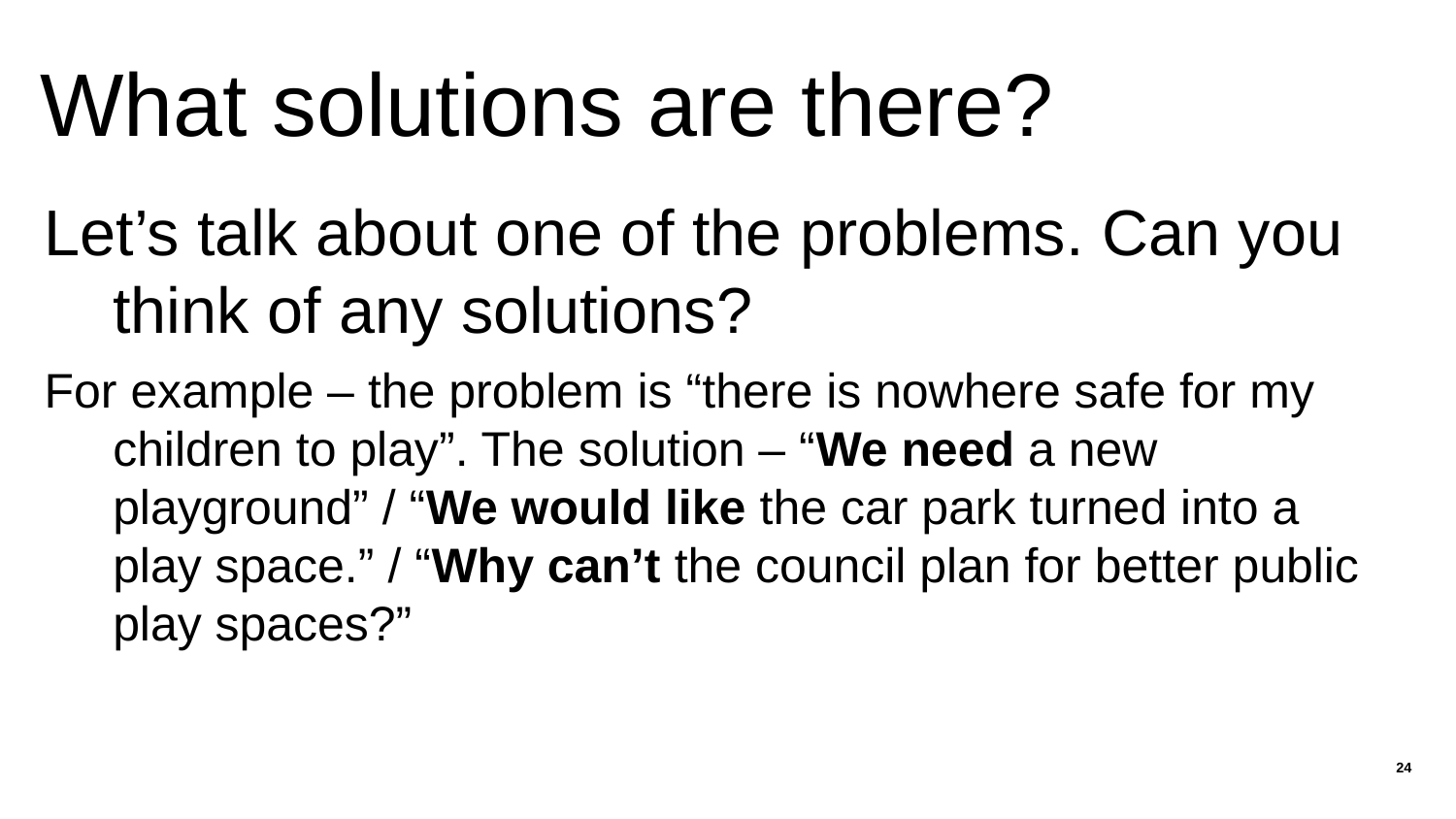

# What solutions are there?
Let’s talk about one of the problems. Can you think of any solutions?
For example – the problem is “there is nowhere safe for my children to play”. The solution – “We need a new playground” / “We would like the car park turned into a play space.” / “Why can’t the council plan for better public play spaces?”
24